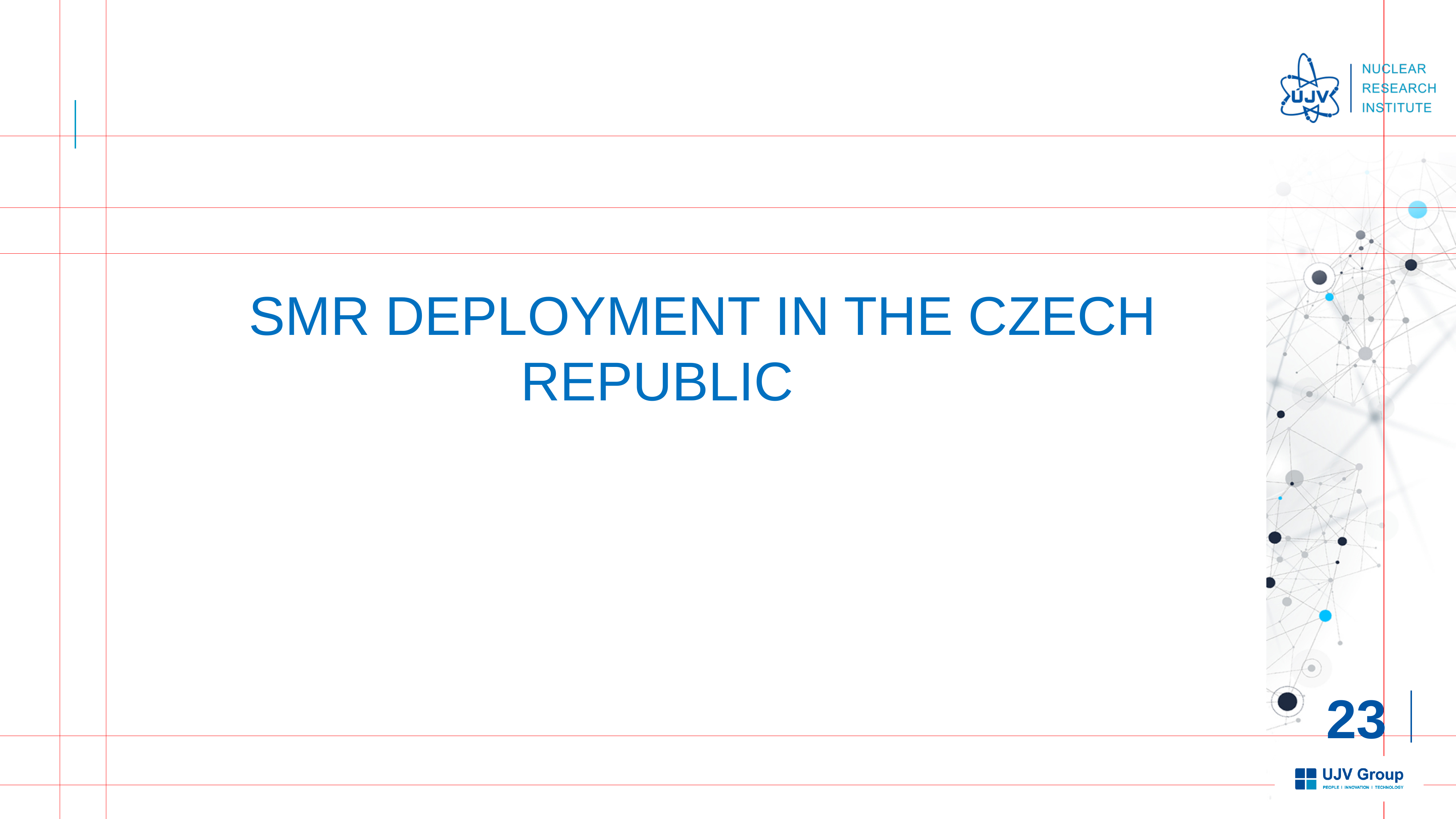

SMR Deployment in the Czech Republic
23